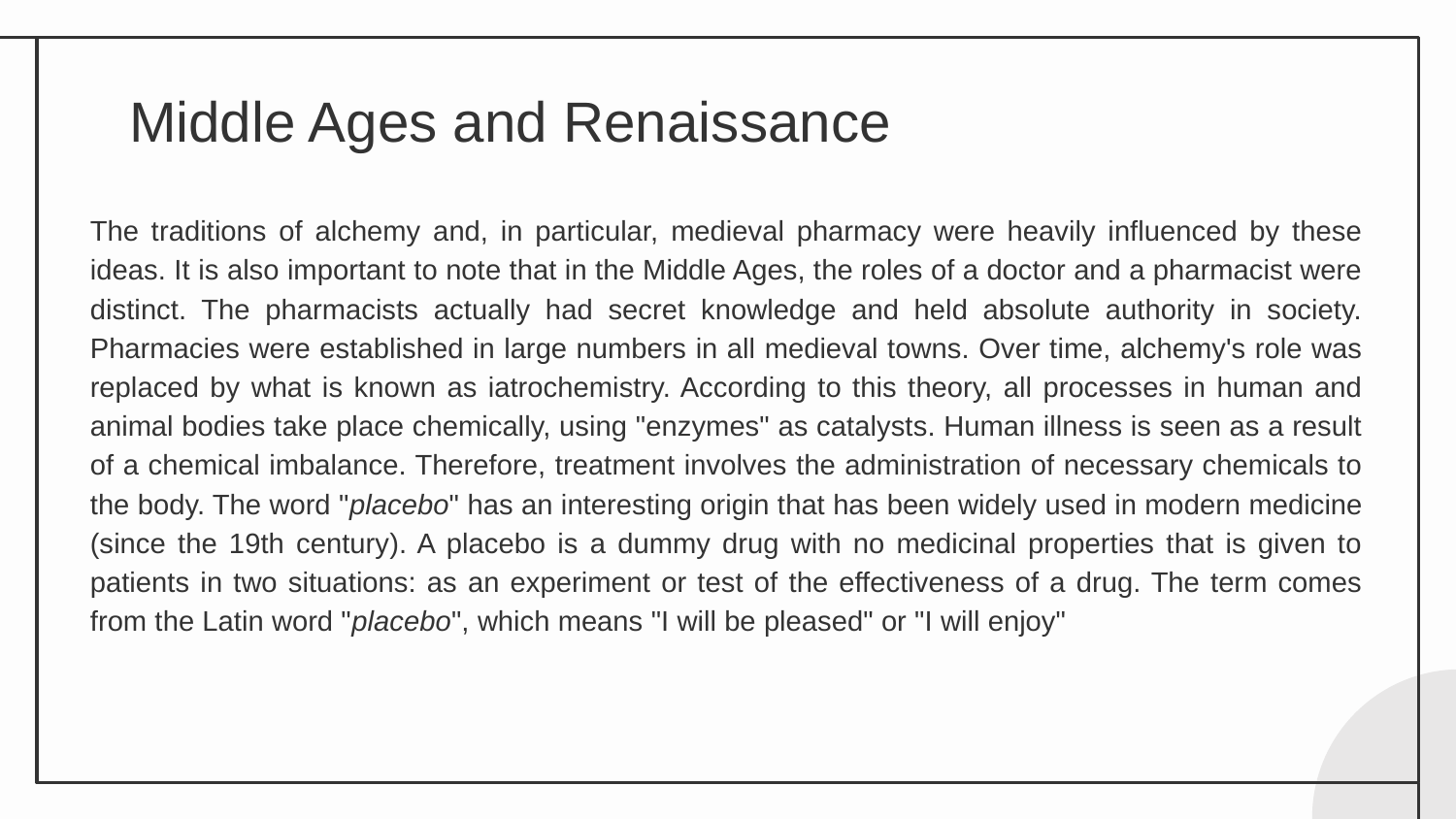

# Middle Ages and Renaissance
The traditions of alchemy and, in particular, medieval pharmacy were heavily influenced by these ideas. It is also important to note that in the Middle Ages, the roles of a doctor and a pharmacist were distinct. The pharmacists actually had secret knowledge and held absolute authority in society. Pharmacies were established in large numbers in all medieval towns. Over time, alchemy's role was replaced by what is known as iatrochemistry. According to this theory, all processes in human and animal bodies take place chemically, using "enzymes" as catalysts. Human illness is seen as a result of a chemical imbalance. Therefore, treatment involves the administration of necessary chemicals to the body. The word "placebo" has an interesting origin that has been widely used in modern medicine (since the 19th century). A placebo is a dummy drug with no medicinal properties that is given to patients in two situations: as an experiment or test of the effectiveness of a drug. The term comes from the Latin word "placebo", which means "I will be pleased" or "I will enjoy"